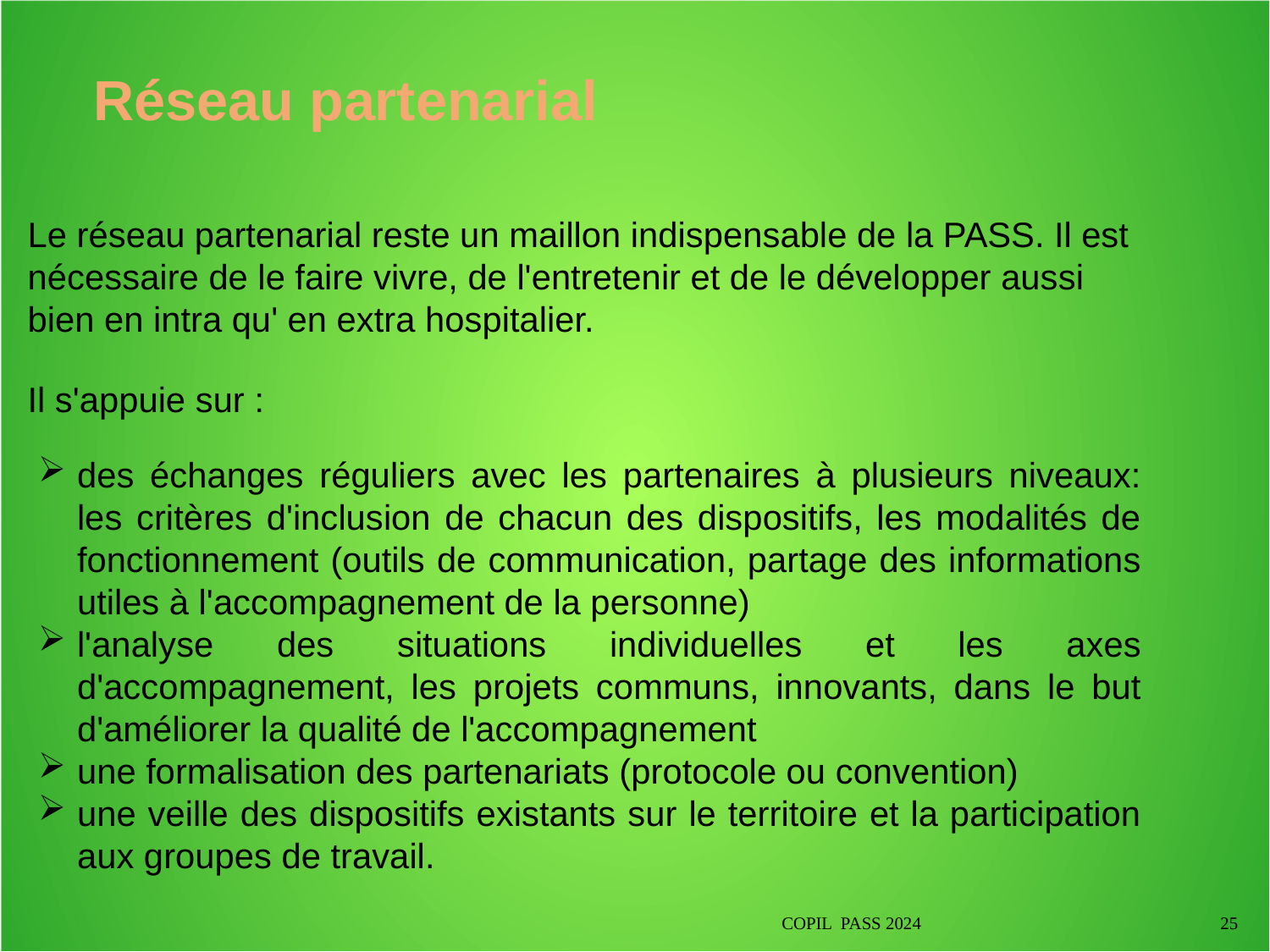

Réseau partenarial
Le réseau partenarial reste un maillon indispensable de la PASS. Il est nécessaire de le faire vivre, de l'entretenir et de le développer aussi bien en intra qu' en extra hospitalier.

Il s'appuie sur :
des échanges réguliers avec les partenaires à plusieurs niveaux: les critères d'inclusion de chacun des dispositifs, les modalités de fonctionnement (outils de communication, partage des informations utiles à l'accompagnement de la personne)
l'analyse des situations individuelles et les axes d'accompagnement, les projets communs, innovants, dans le but d'améliorer la qualité de l'accompagnement
une formalisation des partenariats (protocole ou convention)
une veille des dispositifs existants sur le territoire et la participation aux groupes de travail.
COPIL  PASS 2024
25